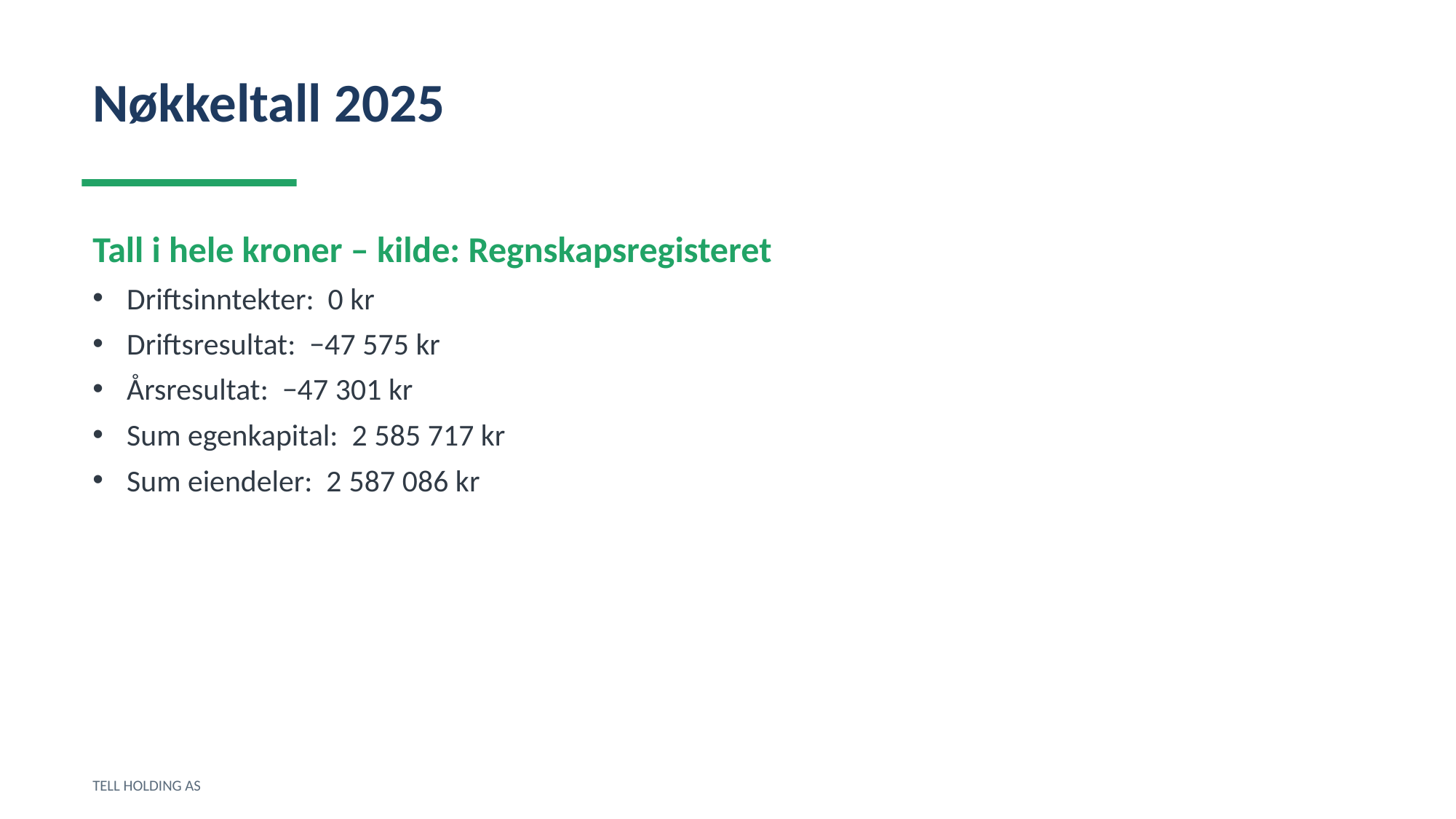

Nøkkeltall 2025

Tall i hele kroner – kilde: Regnskapsregisteret
Driftsinntekter:  0 kr
Driftsresultat:  −47 575 kr
Årsresultat:  −47 301 kr
Sum egenkapital:  2 585 717 kr
Sum eiendeler:  2 587 086 kr
TELL HOLDING AS